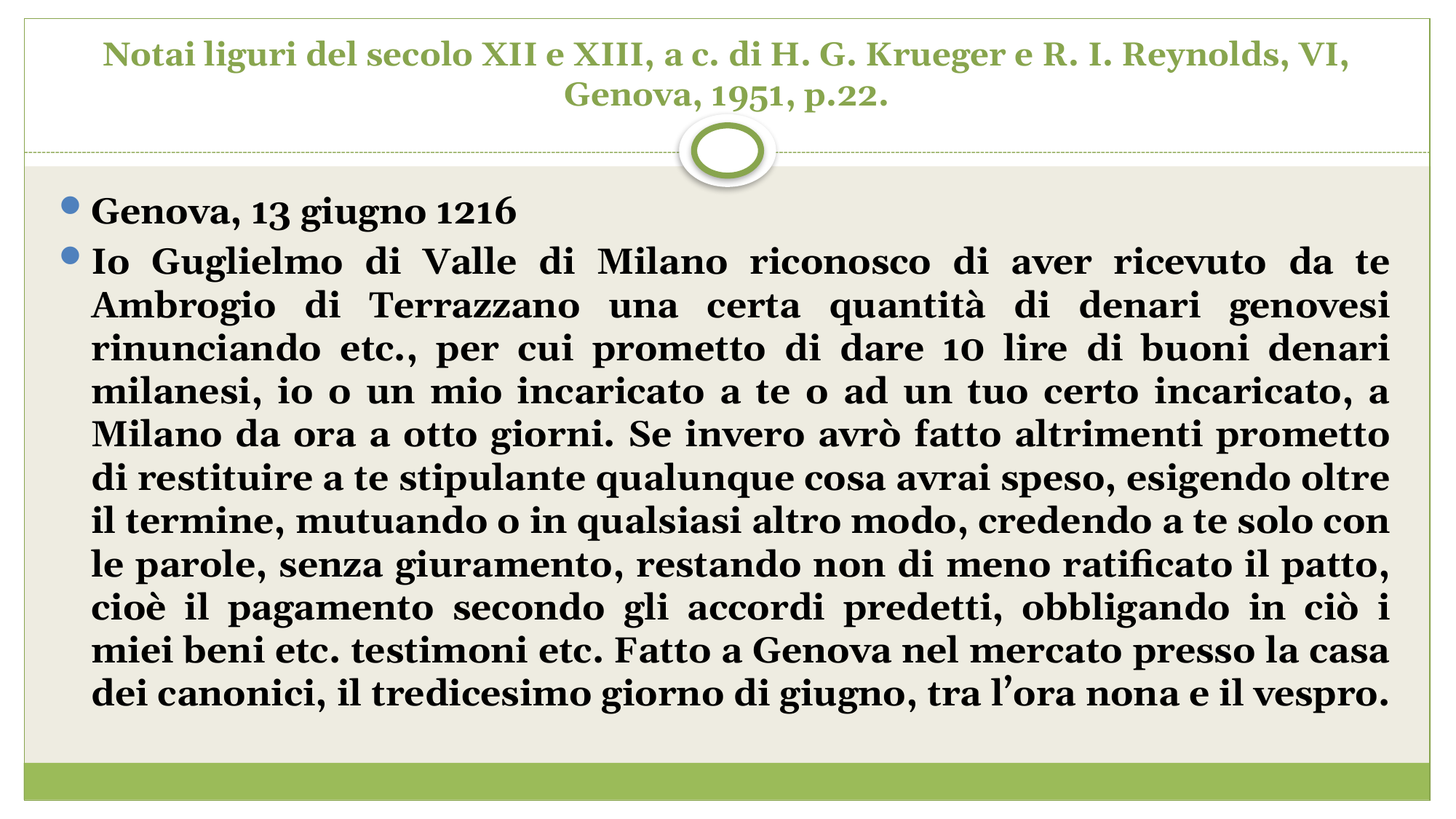

# Notai liguri del secolo XII e XIII, a c. di H. G. Krueger e R. I. Reynolds, VI, Genova, 1951, p.22.
Genova, 13 giugno 1216
Io Guglielmo di Valle di Milano riconosco di aver ricevuto da te Ambrogio di Terrazzano una certa quantità di denari genovesi rinunciando etc., per cui prometto di dare 10 lire di buoni denari milanesi, io o un mio incaricato a te o ad un tuo certo incaricato, a Milano da ora a otto giorni. Se invero avrò fatto altrimenti prometto di restituire a te stipulante qualunque cosa avrai speso, esigendo oltre il termine, mutuando o in qualsiasi altro modo, credendo a te solo con le parole, senza giuramento, restando non di meno ratificato il patto, cioè il pagamento secondo gli accordi predetti, obbligando in ciò i miei beni etc. testimoni etc. Fatto a Genova nel mercato presso la casa dei canonici, il tredicesimo giorno di giugno, tra l’ora nona e il vespro.